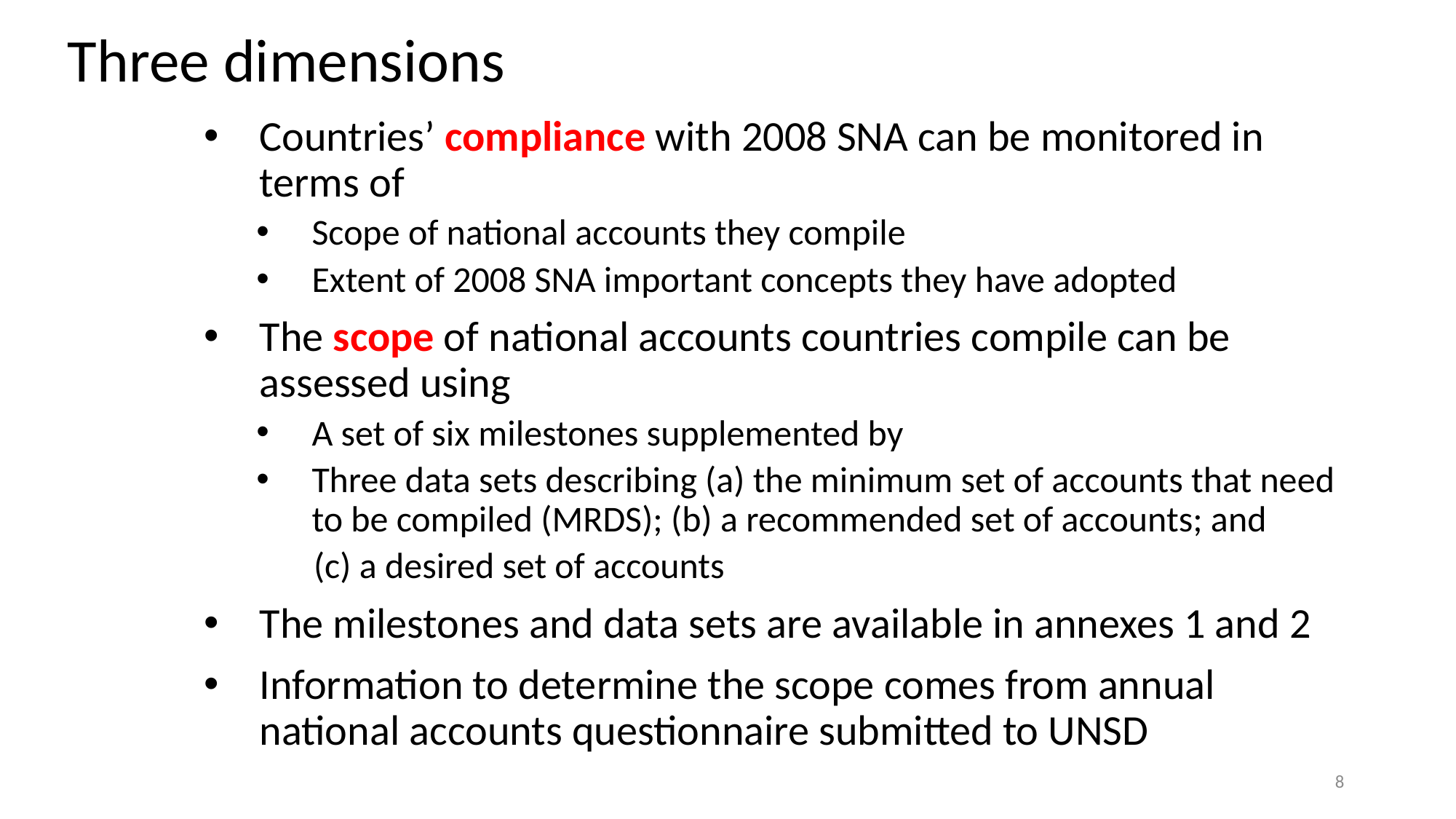

Three dimensions
Countries’ compliance with 2008 SNA can be monitored in terms of
Scope of national accounts they compile
Extent of 2008 SNA important concepts they have adopted
The scope of national accounts countries compile can be assessed using
A set of six milestones supplemented by
Three data sets describing (a) the minimum set of accounts that need to be compiled (MRDS); (b) a recommended set of accounts; and
       (c) a desired set of accounts
The milestones and data sets are available in annexes 1 and 2
Information to determine the scope comes from annual national accounts questionnaire submitted to UNSD

8